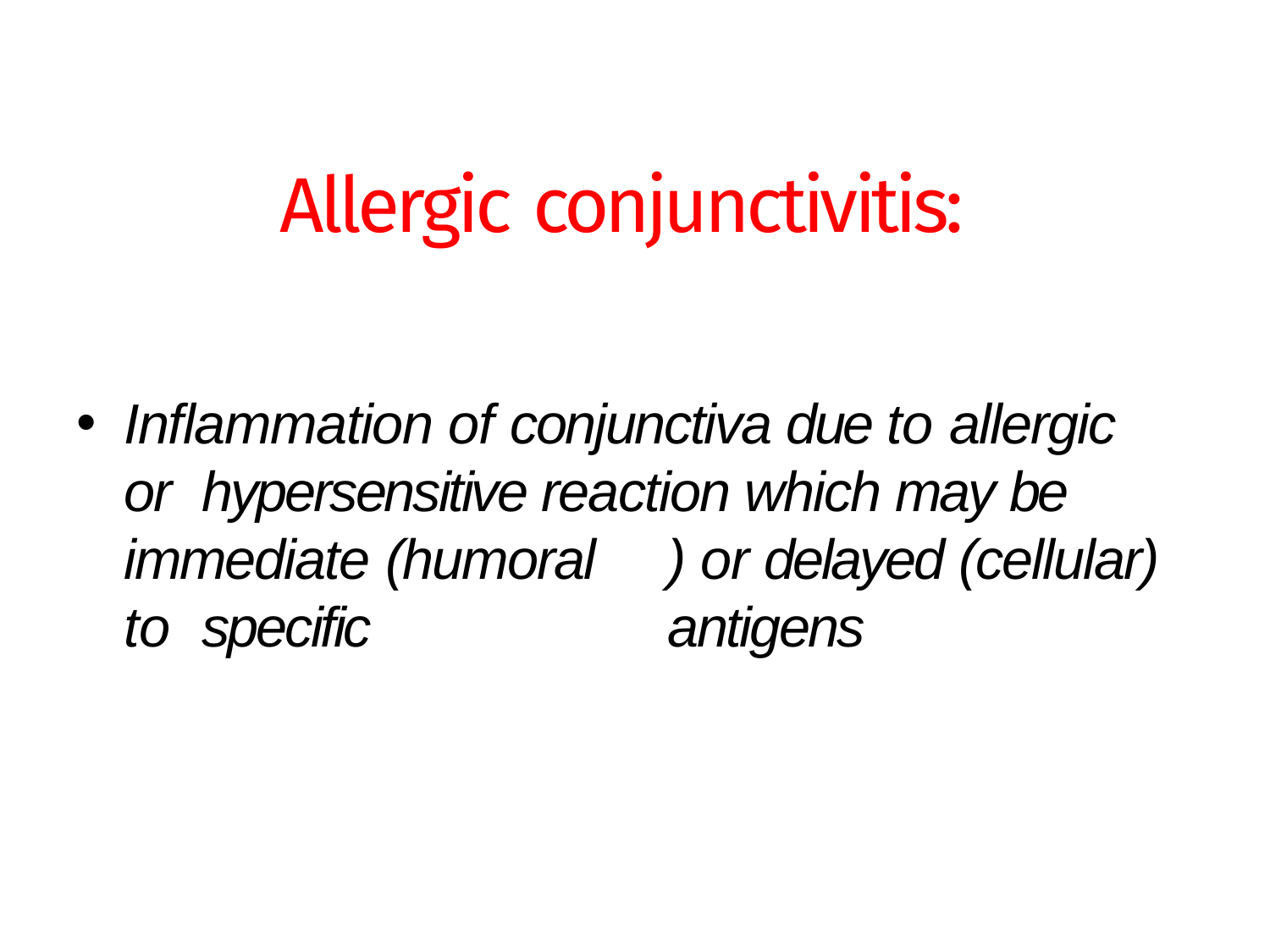

# Allergic conjunctivitis:
Inflammation of conjunctiva due to allergic or  hypersensitive reaction which may be  immediate (humoral	) or delayed (cellular) to  specific	antigens